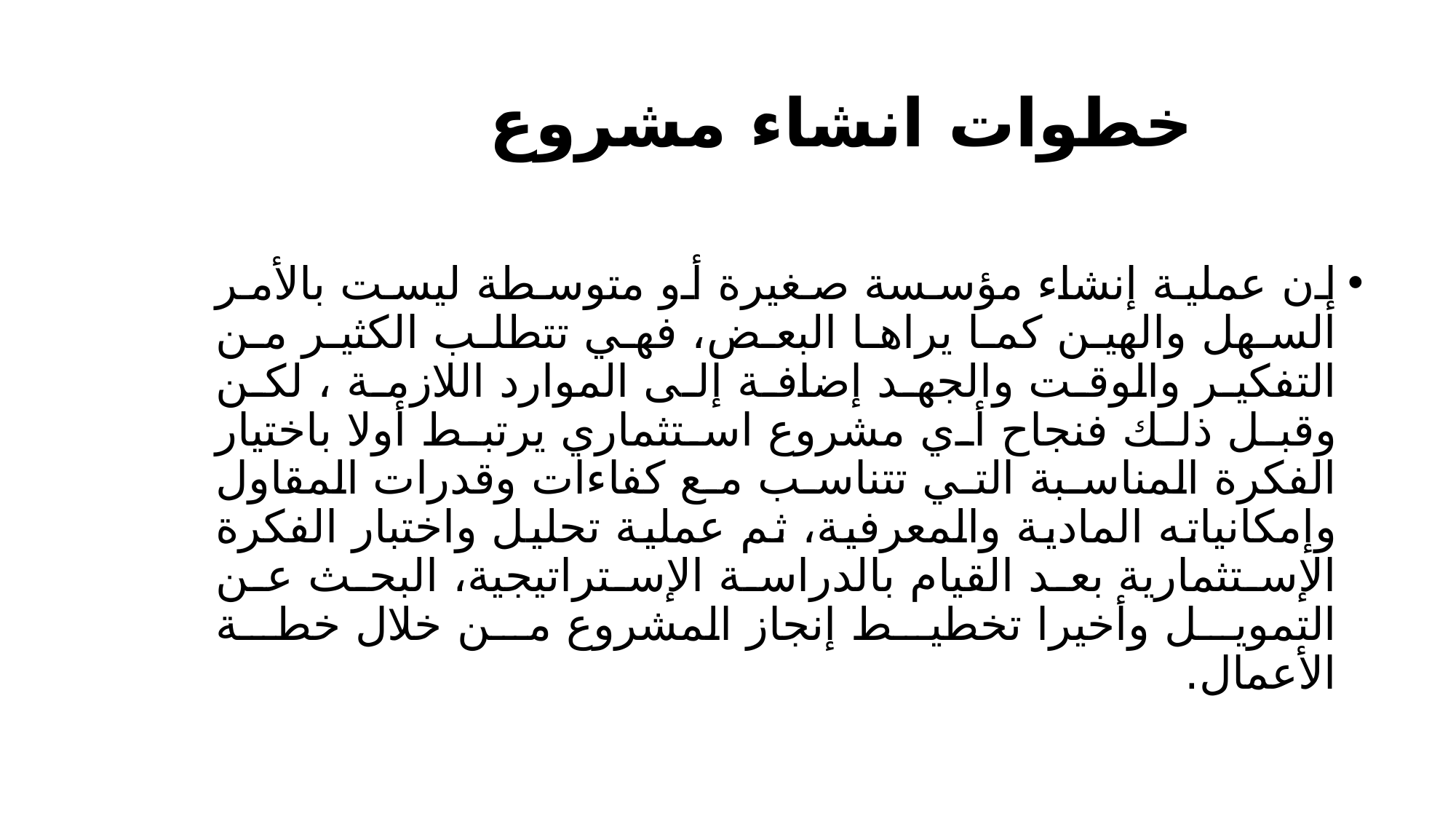

# خطوات انشاء مشروع
إن عملية إنشاء مؤسسة صغيرة أو متوسطة ليست بالأمر السهل والهين كما يراها البعض، فهي تتطلب الكثير من التفكير والوقت والجهد إضافة إلى الموارد اللازمة ، لكن وقبل ذلك فنجاح أي مشروع استثماري يرتبط أولا باختيار الفكرة المناسبة التي تتناسب مع كفاءات وقدرات المقاول وإمكانياته المادية والمعرفية، ثم عملية تحليل واختبار الفكرة الإستثمارية بعد القيام بالدراسة الإستراتيجية، البحث عن التمويل وأخيرا تخطيط إنجاز المشروع من خلال خطة الأعمال.